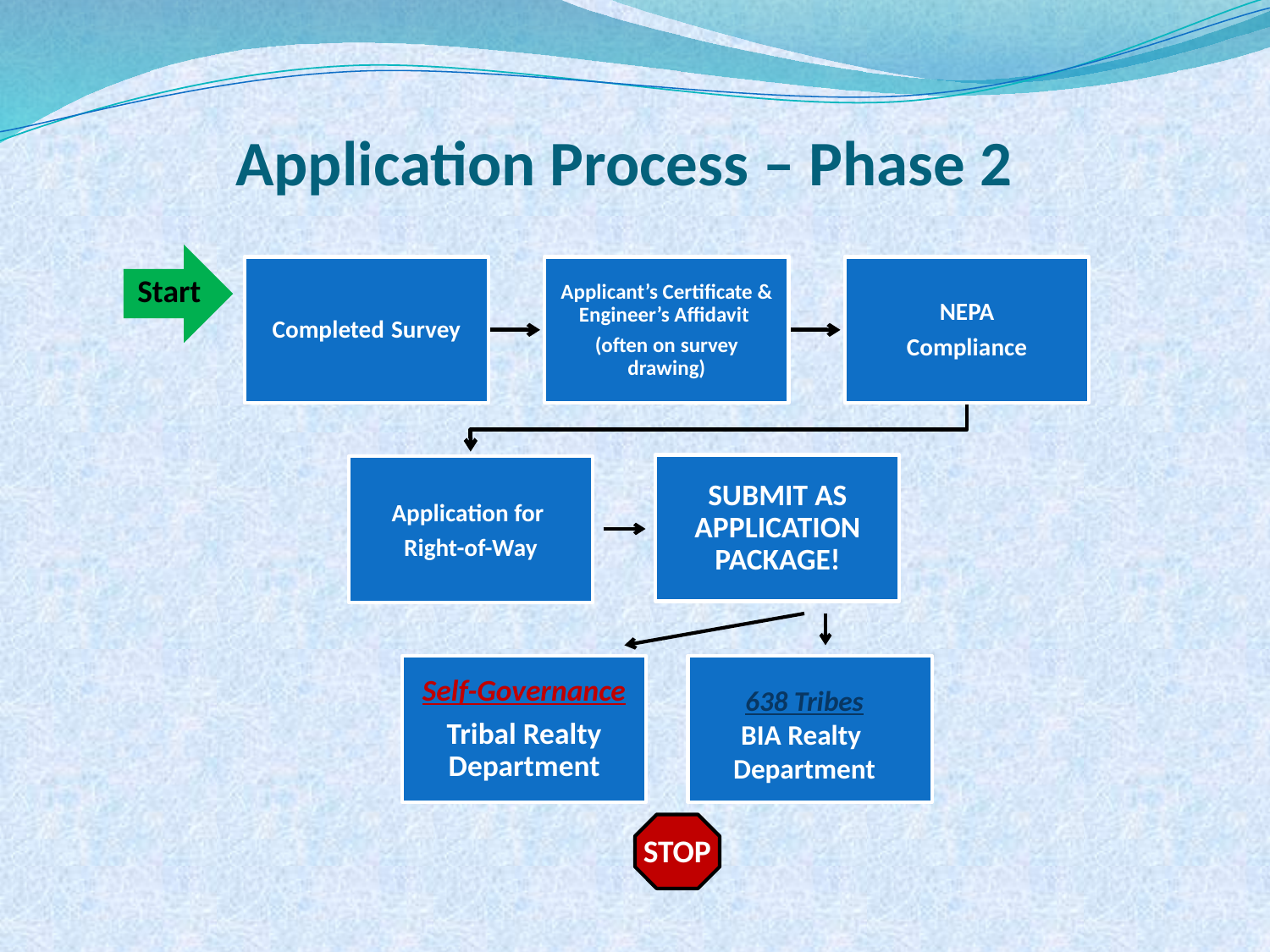

Application Process – Phase 2

Completed Survey

Applicant’s Certificate & Engineer’s Affidavit
(often on survey drawing)

NEPA
Compliance

Application for
Right-of-Way

SUBMIT AS APPLICATION PACKAGE!

Self-Governance
Tribal Realty Department

Start
638 Tribes
BIA Realty
Department

STOP